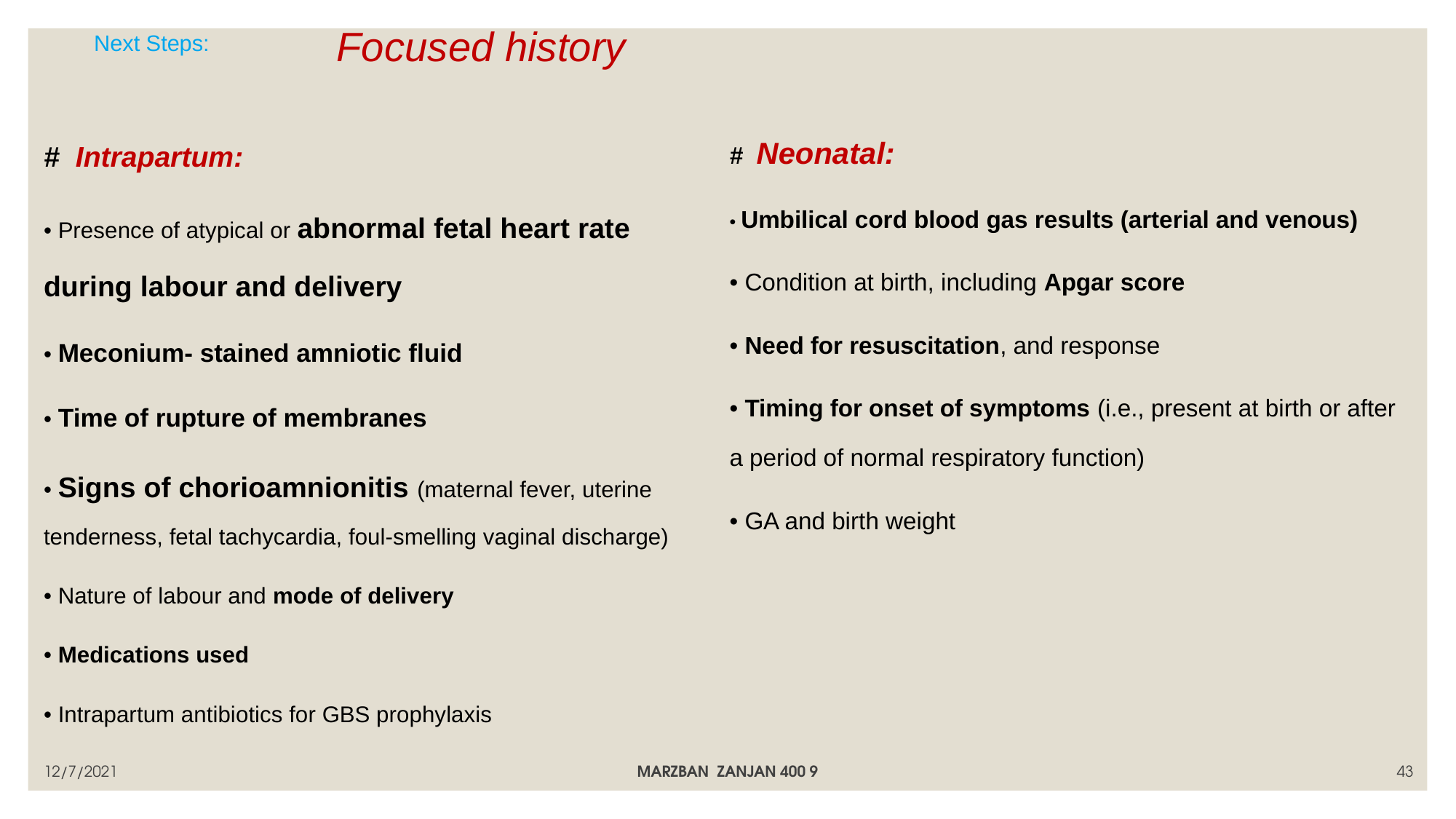

Focused history
# Next Steps:
#  Neonatal:
• Umbilical cord blood gas results (arterial and venous)
• Condition at birth, including Apgar score
• Need for resuscitation, and response
• Timing for onset of symptoms (i.e., present at birth or after a period of normal respiratory function)
• GA and birth weight
#  Intrapartum:
• Presence of atypical or abnormal fetal heart rate during labour and delivery
• Meconium- stained amniotic fluid
• Time of rupture of membranes
• Signs of chorioamnionitis (maternal fever, uterine tenderness, fetal tachycardia, foul-smelling vaginal discharge)
• Nature of labour and mode of delivery
• Medications used
• Intrapartum antibiotics for GBS prophylaxis

12/7/2021
MARZBAN  ZANJAN 400 9
43